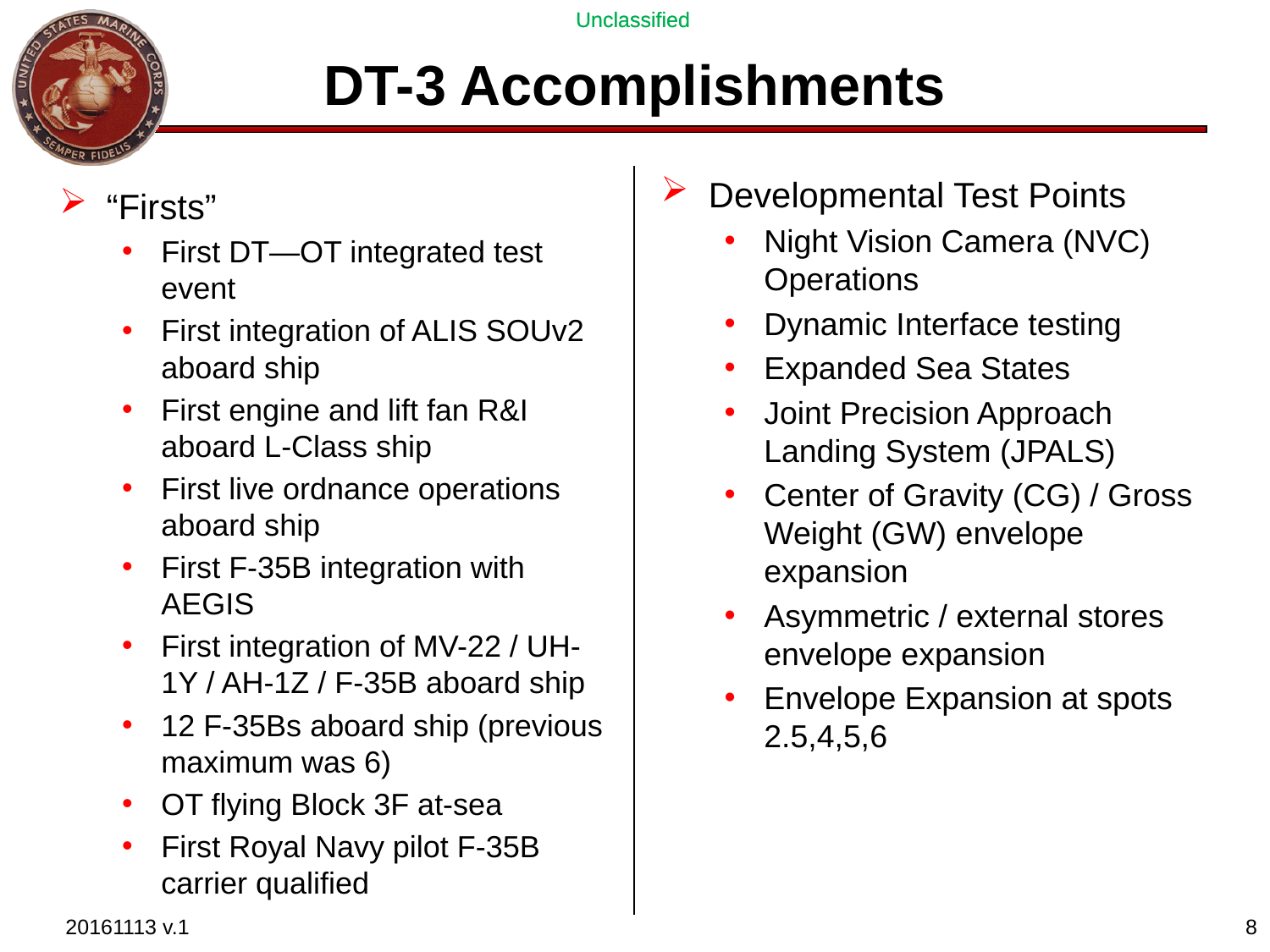

# DT-3 Accomplishments
Developmental Test Points
Night Vision Camera (NVC) Operations
Dynamic Interface testing
Expanded Sea States
Joint Precision Approach Landing System (JPALS)
Center of Gravity (CG) / Gross Weight (GW) envelope expansion
Asymmetric / external stores envelope expansion
Envelope Expansion at spots 2.5,4,5,6

“Firsts”
First DT—OT integrated test event
First integration of ALIS SOUv2 aboard ship
First engine and lift fan R&I aboard L-Class ship
First live ordnance operations aboard ship
First F-35B integration with AEGIS
First integration of MV-22 / UH-1Y / AH-1Z / F-35B aboard ship
12 F-35Bs aboard ship (previous maximum was 6)
OT flying Block 3F at-sea
First Royal Navy pilot F-35B carrier qualified
8